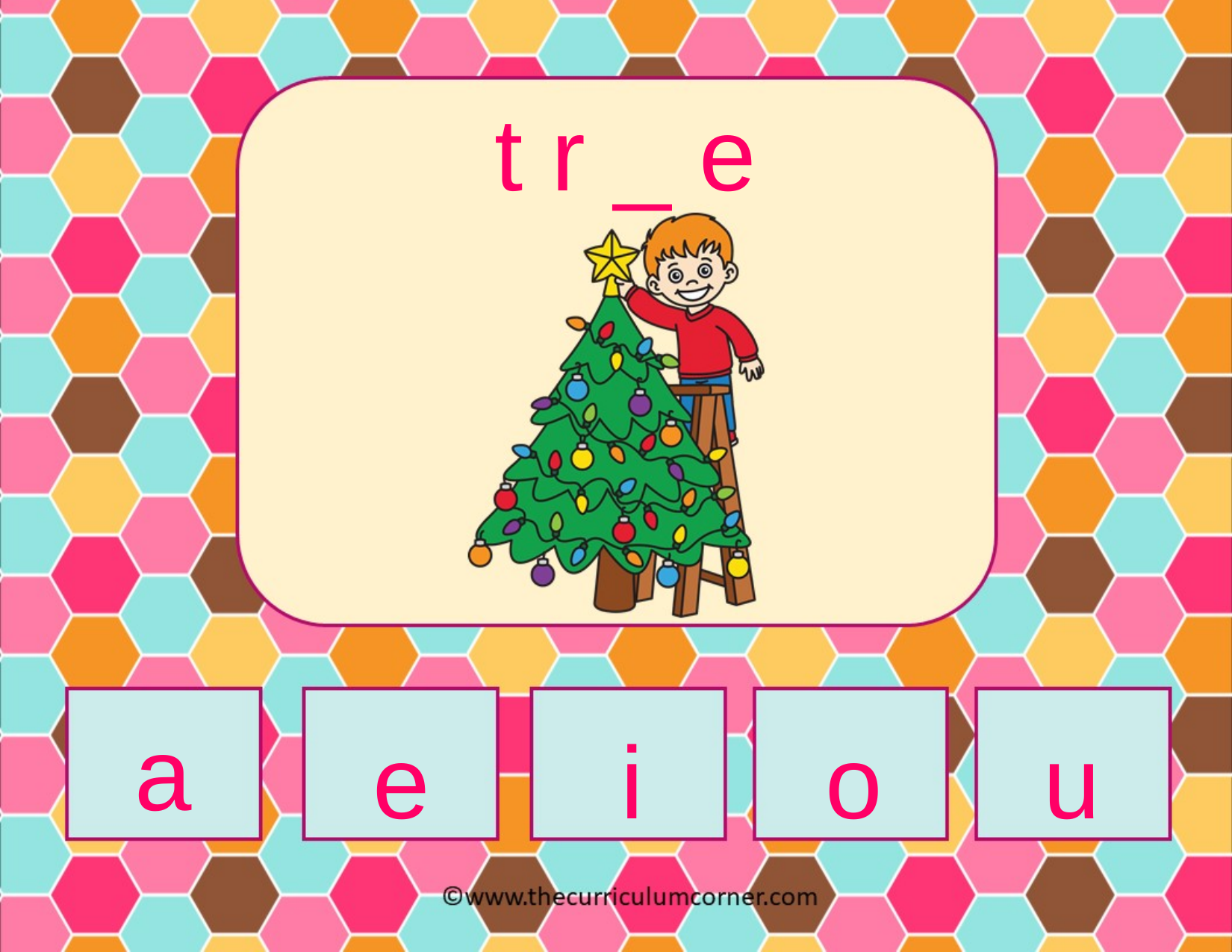

t r _ e
a
e
i
o
u